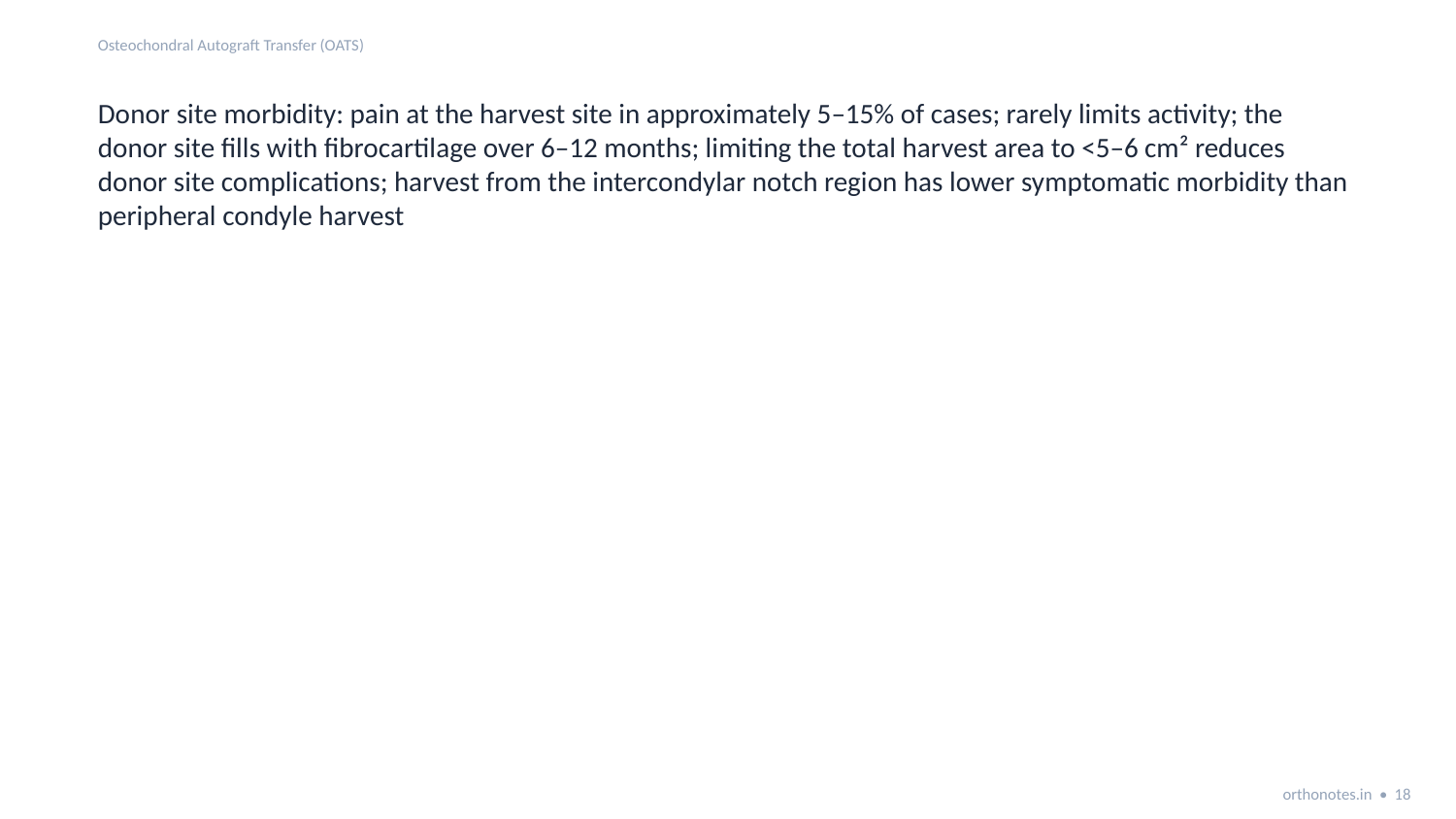

Osteochondral Autograft Transfer (OATS)
Donor site morbidity: pain at the harvest site in approximately 5–15% of cases; rarely limits activity; the donor site fills with fibrocartilage over 6–12 months; limiting the total harvest area to <5–6 cm² reduces donor site complications; harvest from the intercondylar notch region has lower symptomatic morbidity than peripheral condyle harvest
orthonotes.in  •  18